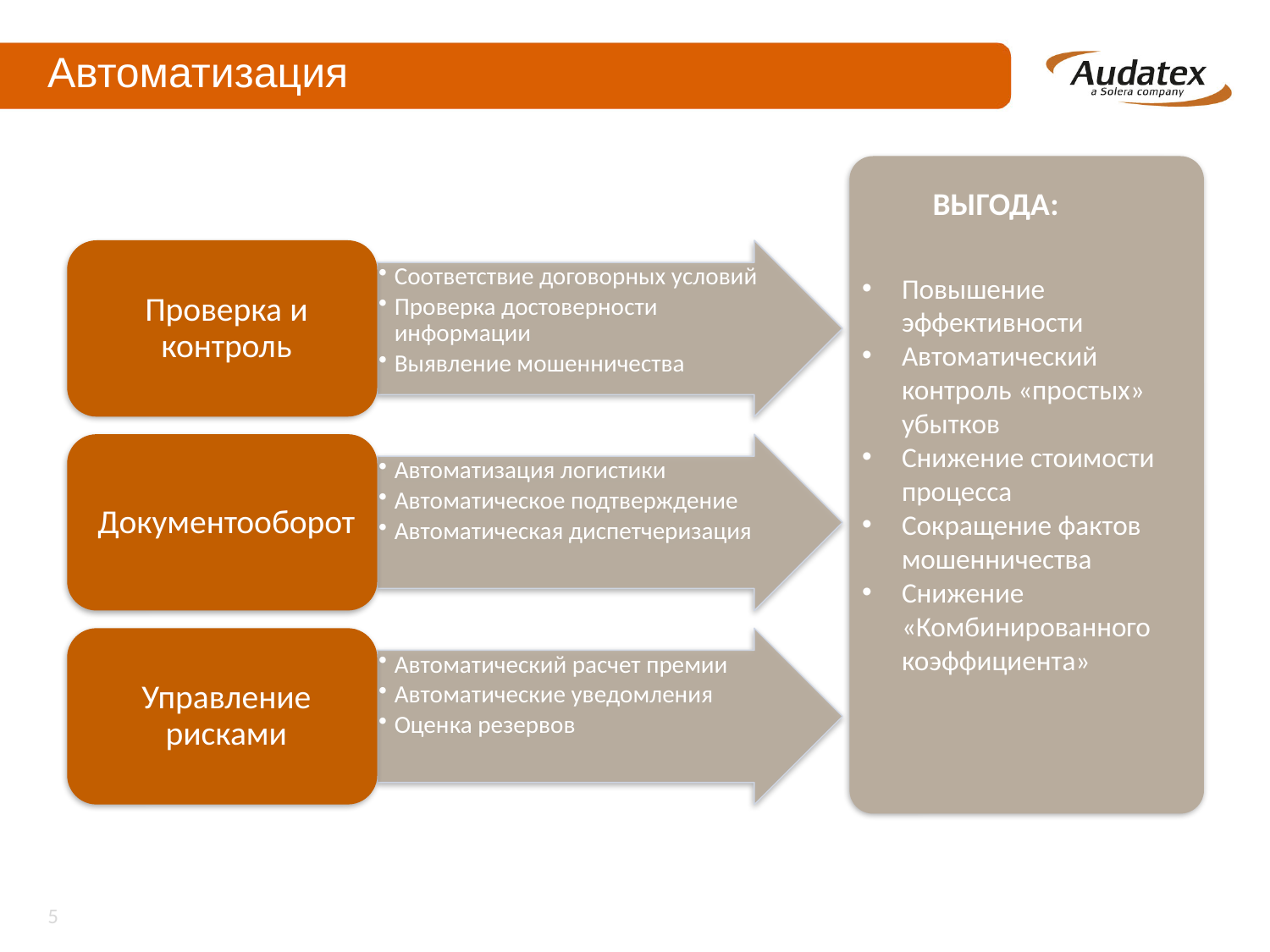

# Автоматизация

ВЫГОДА:
Соответствие договорных условий
Проверка достоверности информации
Выявление мошенничества
Проверка и контроль
Автоматизация логистики
Автоматическое подтверждение
Автоматическая диспетчеризация
Документооборот
Автоматический расчет премии
Автоматические уведомления
Оценка резервов
Управление рисками
Повышение эффективности
Автоматический контроль «простых» убытков
Снижение стоимости процесса
Сокращение фактов мошенничества
Снижение  «Комбинированного коэффициента»
5